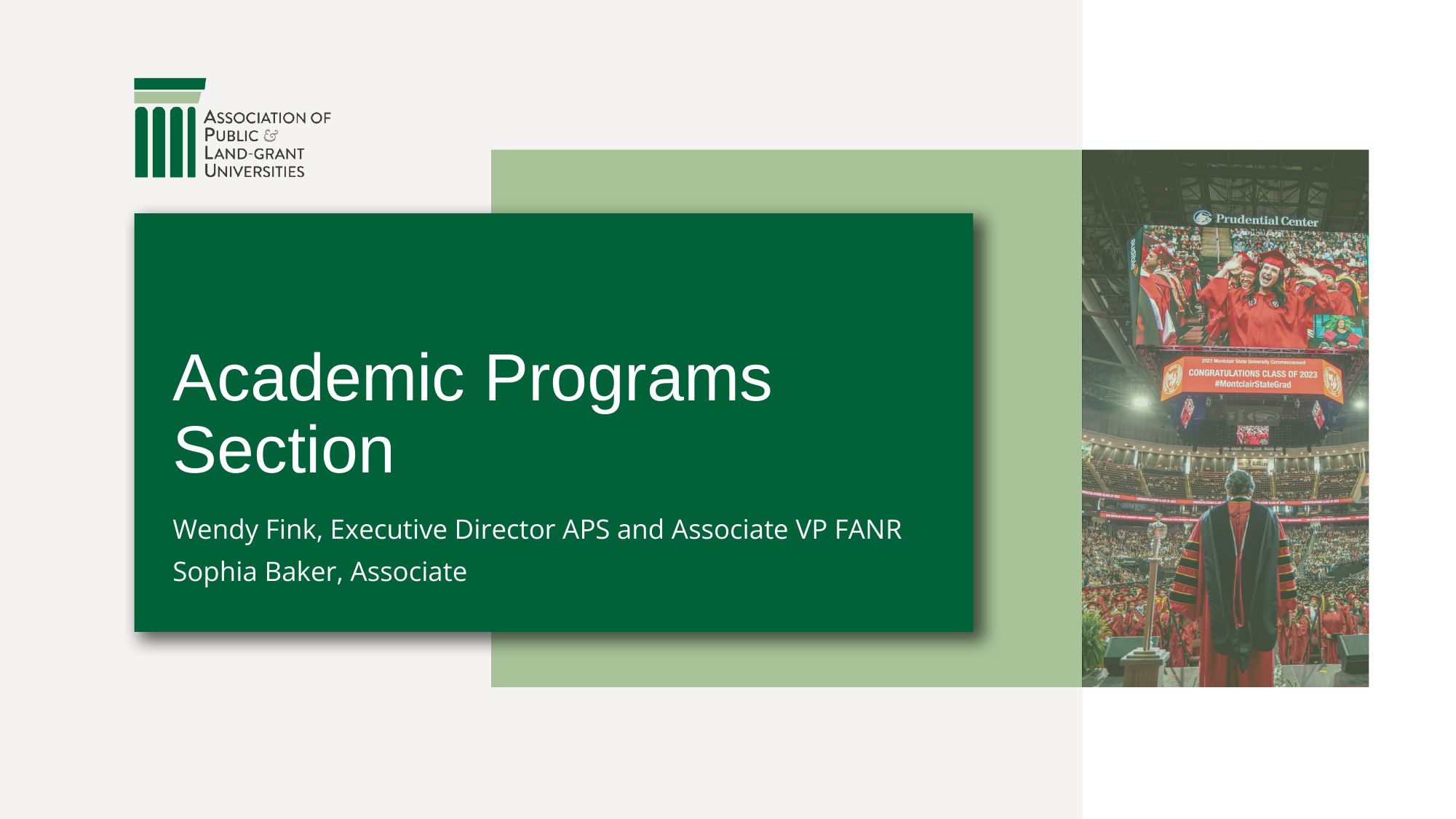

# Academic Programs Section
Wendy Fink, Executive Director APS and Associate VP FANR
Sophia Baker, Associate